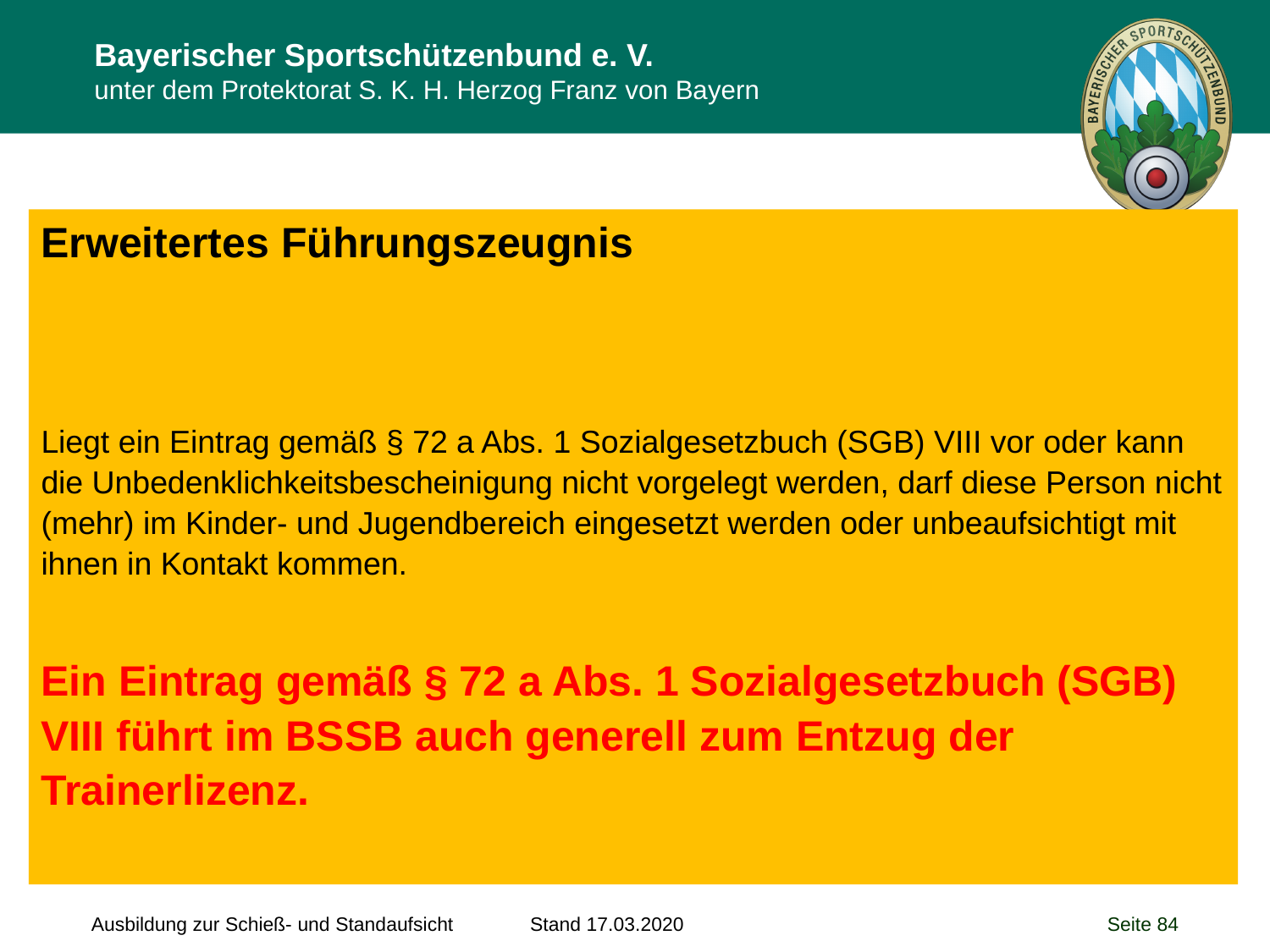

Erweitertes Führungszeugnis

Liegt ein Eintrag gemäß § 72 a Abs. 1 Sozialgesetzbuch (SGB) VIII vor oder kann die Unbedenklichkeitsbescheinigung nicht vorgelegt werden, darf diese Person nicht (mehr) im Kinder- und Jugendbereich eingesetzt werden oder unbeaufsichtigt mit ihnen in Kontakt kommen.

Ein Eintrag gemäß § 72 a Abs. 1 Sozialgesetzbuch (SGB) VIII führt im BSSB auch generell zum Entzug der Trainerlizenz.